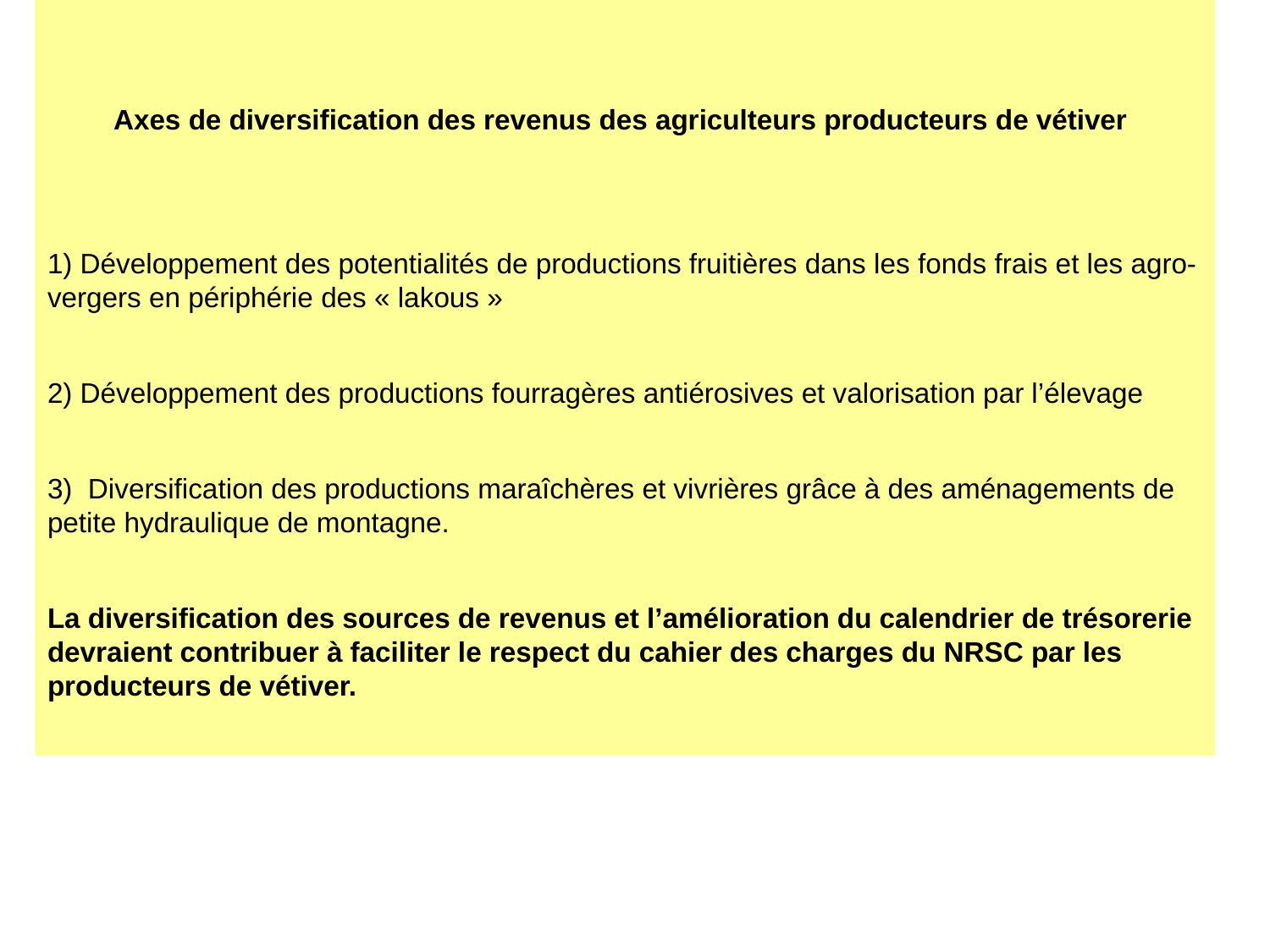

Axes de diversification des revenus des agriculteurs producteurs de vétiver

1) Développement des potentialités de productions fruitières dans les fonds frais et les agro-vergers en périphérie des « lakous »

2) Développement des productions fourragères antiérosives et valorisation par l’élevage

3)  Diversification des productions maraîchères et vivrières grâce à des aménagements de petite hydraulique de montagne.

La diversification des sources de revenus et l’amélioration du calendrier de trésorerie devraient contribuer à faciliter le respect du cahier des charges du NRSC par les producteurs de vétiver.

#